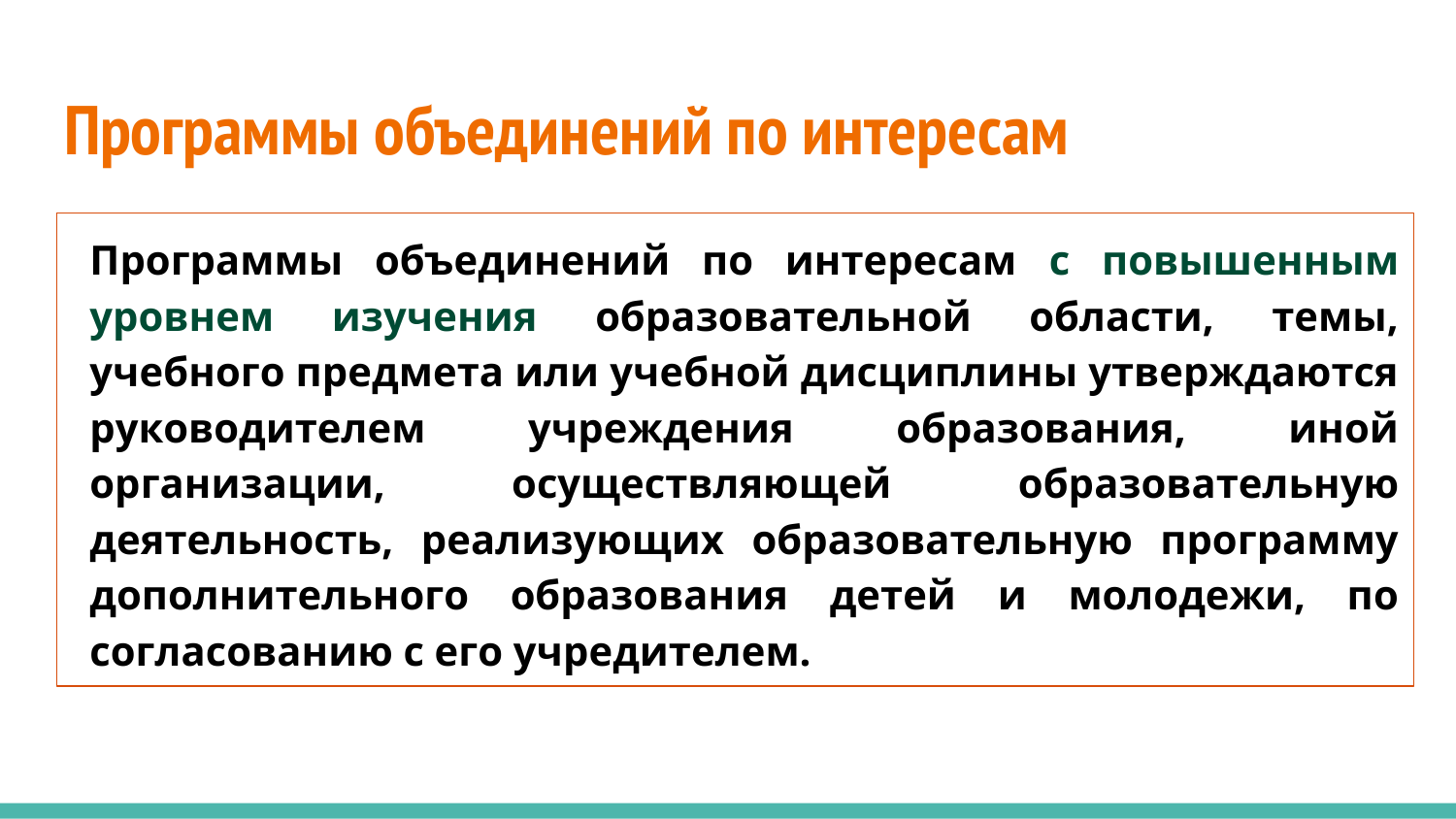

# Программы объединений по интересам
Программы объединений по интересам с повышенным уровнем изучения образовательной области, темы, учебного предмета или учебной дисциплины утверждаются руководителем учреждения образования, иной организации, осуществляющей образовательную деятельность, реализующих образовательную программу дополнительного образования детей и молодежи, по согласованию с его учредителем.